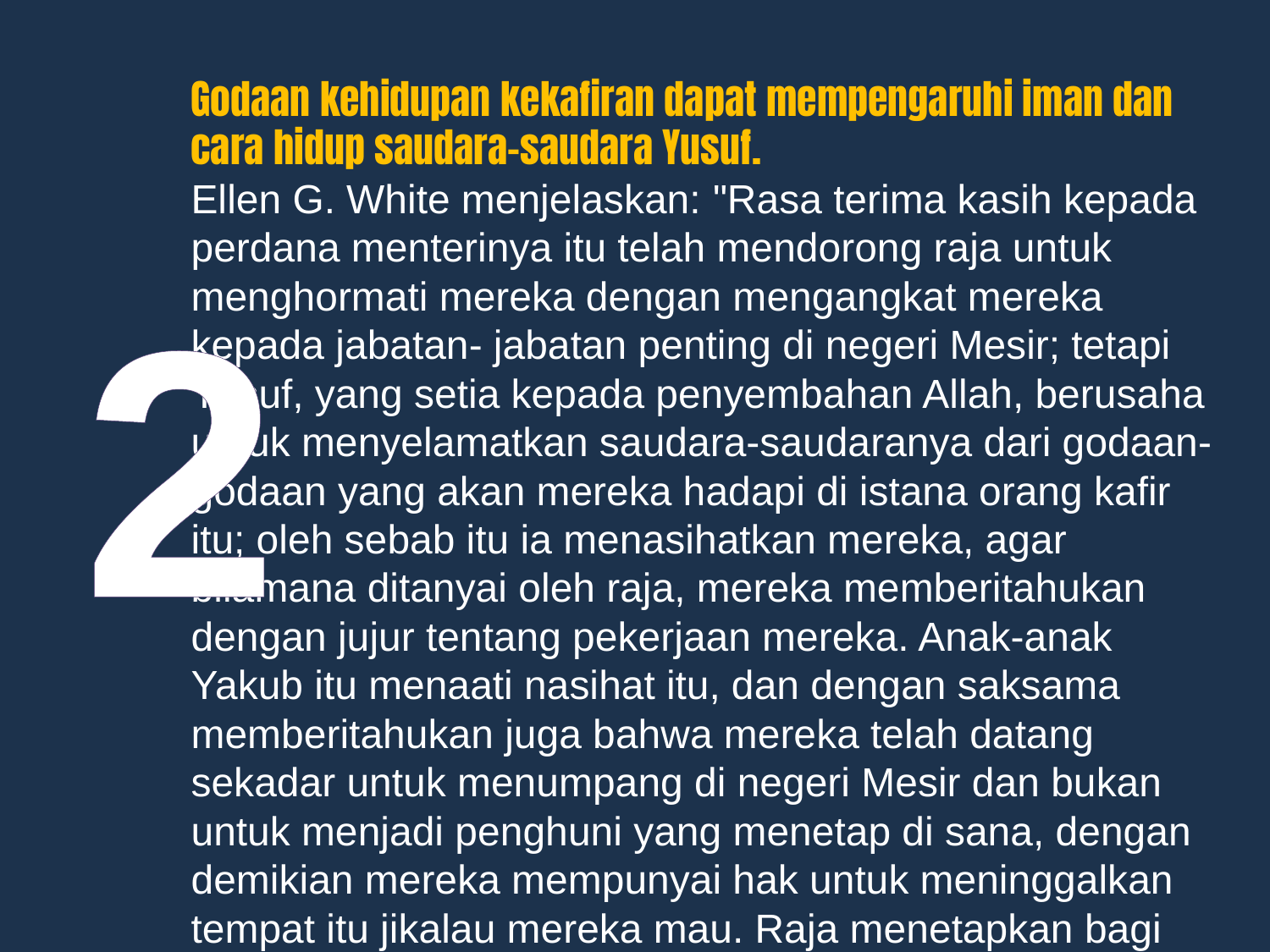

Godaan kehidupan kekafiran dapat mempengaruhi iman dan cara hidup saudara-saudara Yusuf.
Ellen G. White menjelaskan: "Rasa terima kasih kepada perdana menterinya itu telah mendorong raja untuk menghormati mereka dengan mengangkat mereka kepada jabatan- jabatan penting di negeri Mesir; tetapi Yusuf, yang setia kepada penyembahan Allah, berusaha untuk menyelamatkan saudara-saudaranya dari godaan-godaan yang akan mereka hadapi di istana orang kafir itu; oleh sebab itu ia menasihatkan mereka, agar bilamana ditanyai oleh raja, mereka memberitahukan dengan jujur tentang pekerjaan mereka. Anak-anak Yakub itu menaati nasihat itu, dan dengan saksama memberitahukan juga bahwa mereka telah datang sekadar untuk menumpang di negeri Mesir dan bukan untuk menjadi penghuni yang menetap di sana, dengan demikian mereka mempunyai hak untuk meninggalkan tempat itu jikalau mereka mau. Raja menetapkan bagi mereka satu tempat tinggal, seperti yang ditawarkannya, di "tempat yang terbaik dalam negeri itu: yaitu negeri Gosyen" [Alfa dan Omega, jld. 1, hlm. 271].
2